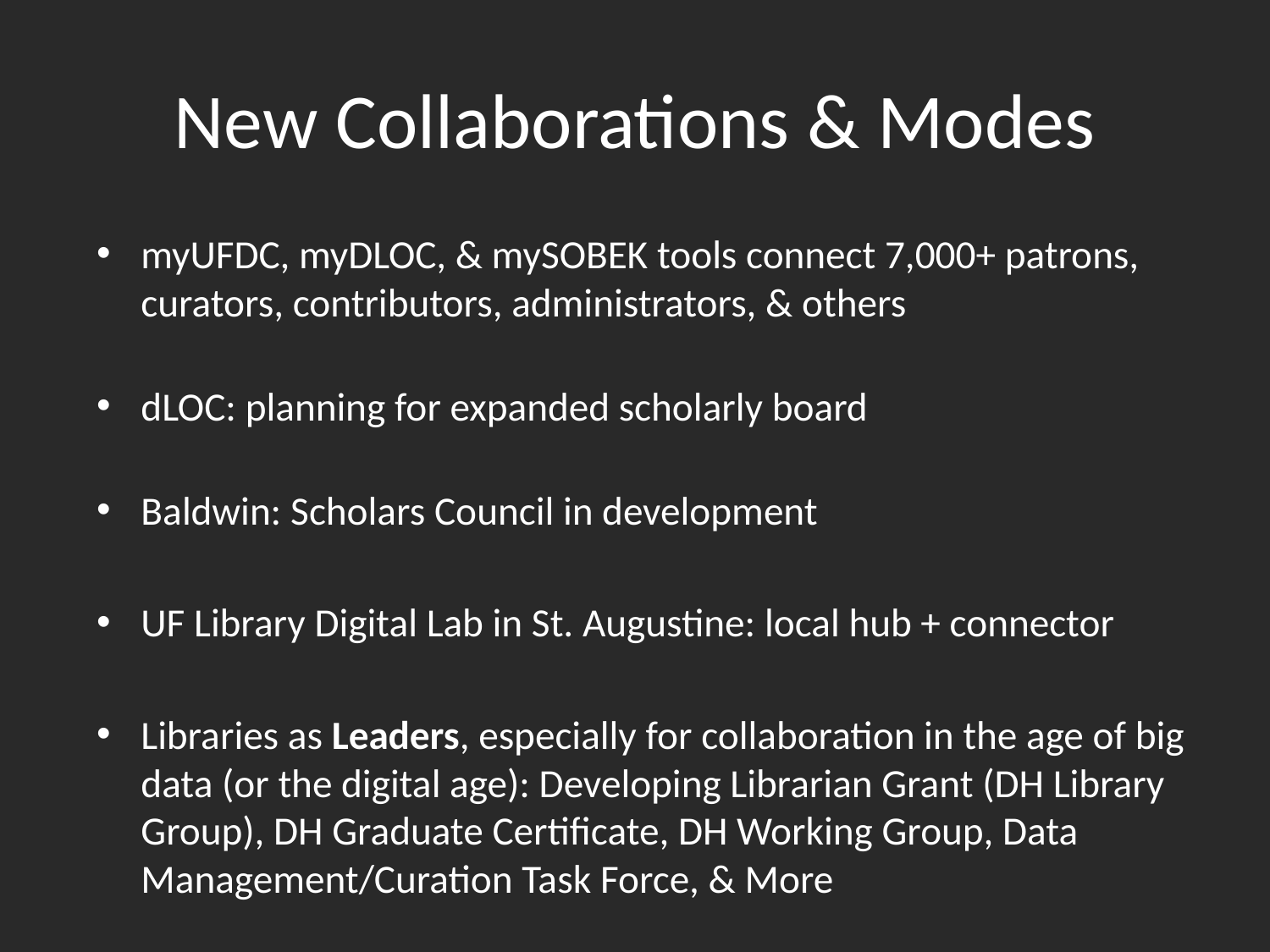

# New Collaborations & Modes
myUFDC, myDLOC, & mySOBEK tools connect 7,000+ patrons, curators, contributors, administrators, & others
dLOC: planning for expanded scholarly board
Baldwin: Scholars Council in development

UF Library Digital Lab in St. Augustine: local hub + connector

Libraries as Leaders, especially for collaboration in the age of big data (or the digital age): Developing Librarian Grant (DH Library Group), DH Graduate Certificate, DH Working Group, Data Management/Curation Task Force, & More